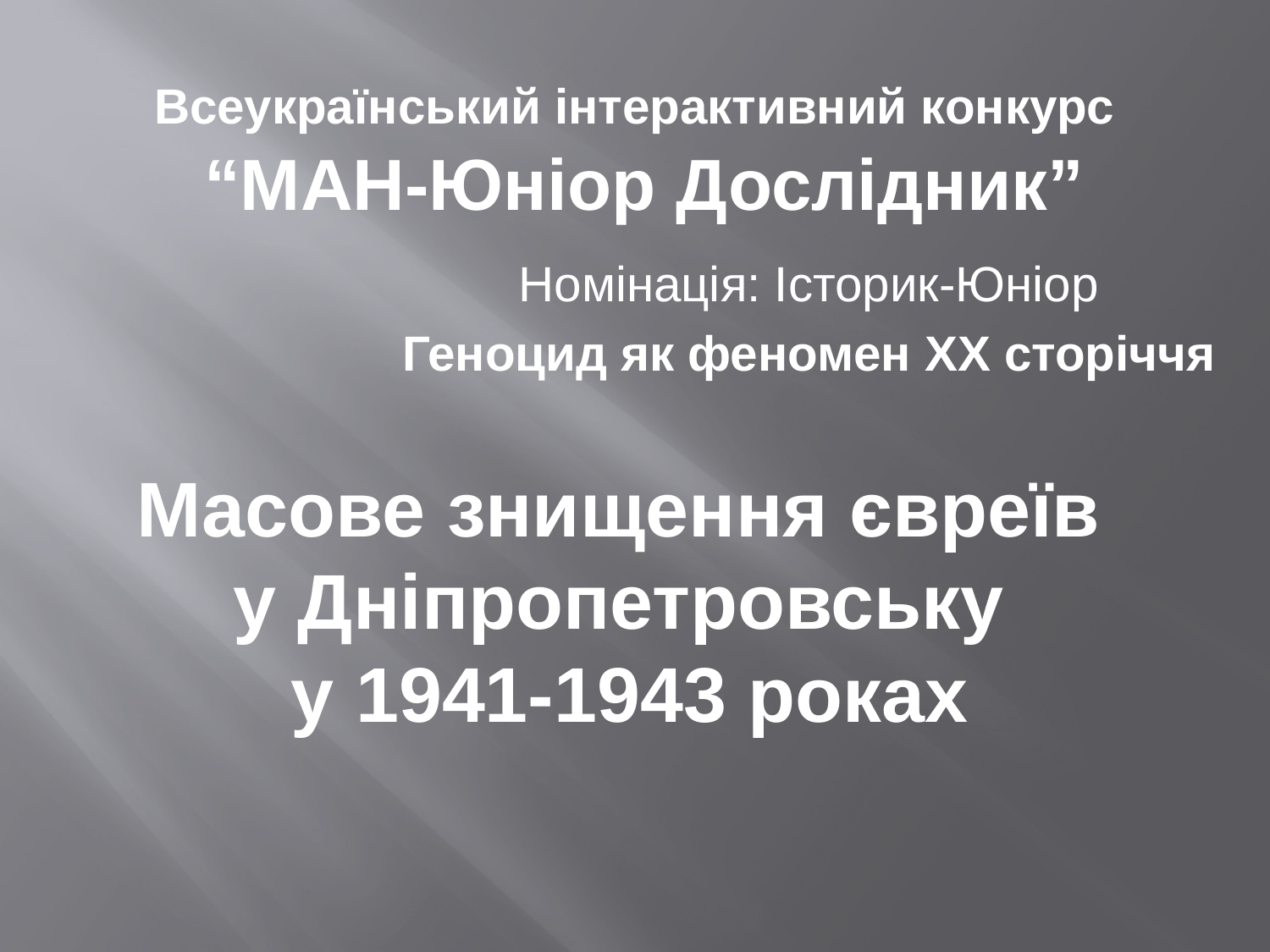

# Всеукраїнський інтерактивний конкурс “МАН-Юніор Дослідник”
Номінація: Історик-Юніор
Геноцид як феномен ХХ сторіччя
Масове знищення євреїв
у Дніпропетровську
у 1941-1943 роках